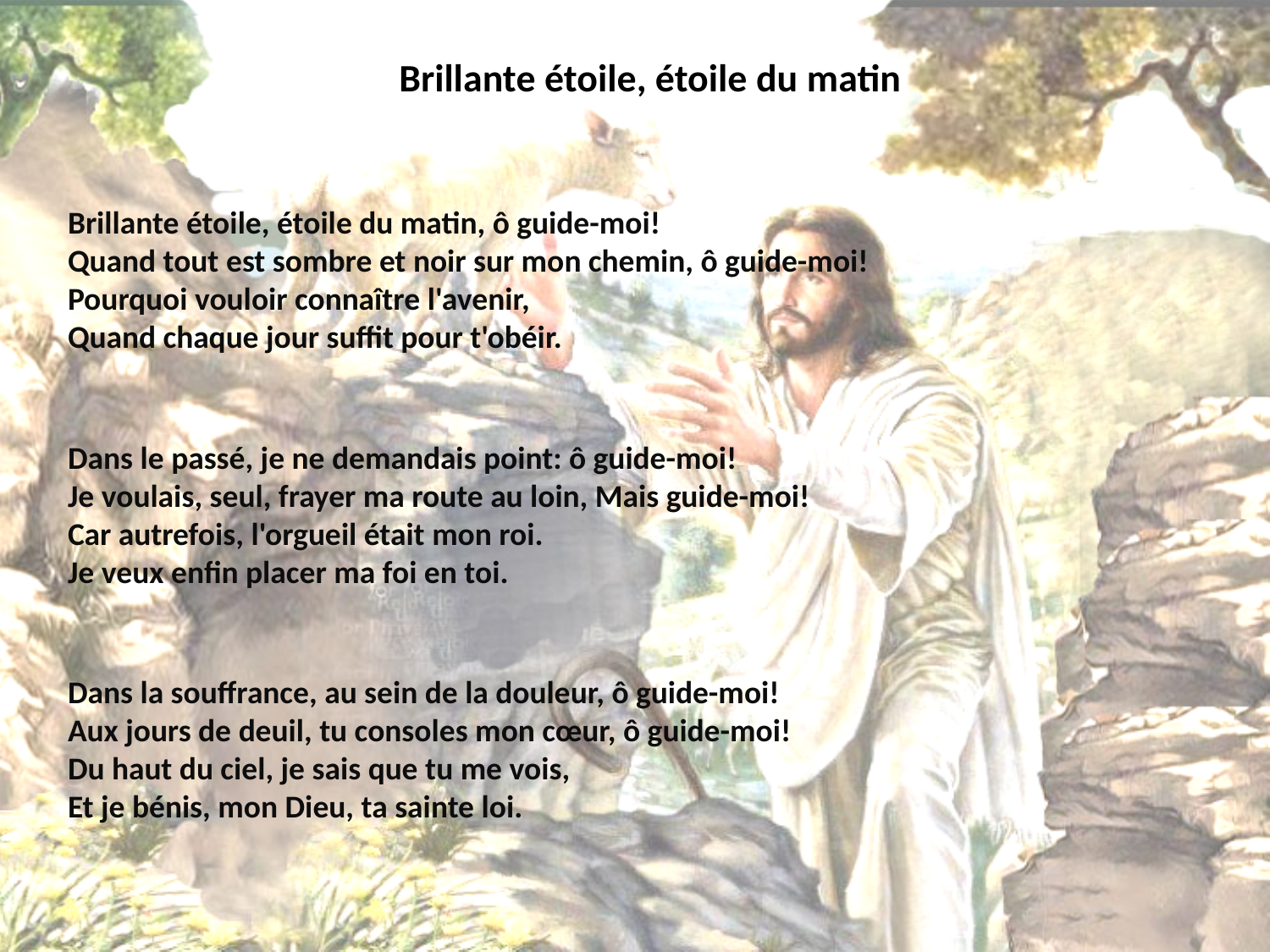

# Brillante étoile, étoile du matin
Brillante étoile, étoile du matin, ô guide-moi!
Quand tout est sombre et noir sur mon chemin, ô guide-moi!
Pourquoi vouloir connaître l'avenir,
Quand chaque jour suffit pour t'obéir.
Dans le passé, je ne demandais point: ô guide-moi!
Je voulais, seul, frayer ma route au loin, Mais guide-moi!
Car autrefois, l'orgueil était mon roi.
Je veux enfin placer ma foi en toi.
Dans la souffrance, au sein de la douleur, ô guide-moi!
Aux jours de deuil, tu consoles mon cœur, ô guide-moi!
Du haut du ciel, je sais que tu me vois,
Et je bénis, mon Dieu, ta sainte loi.